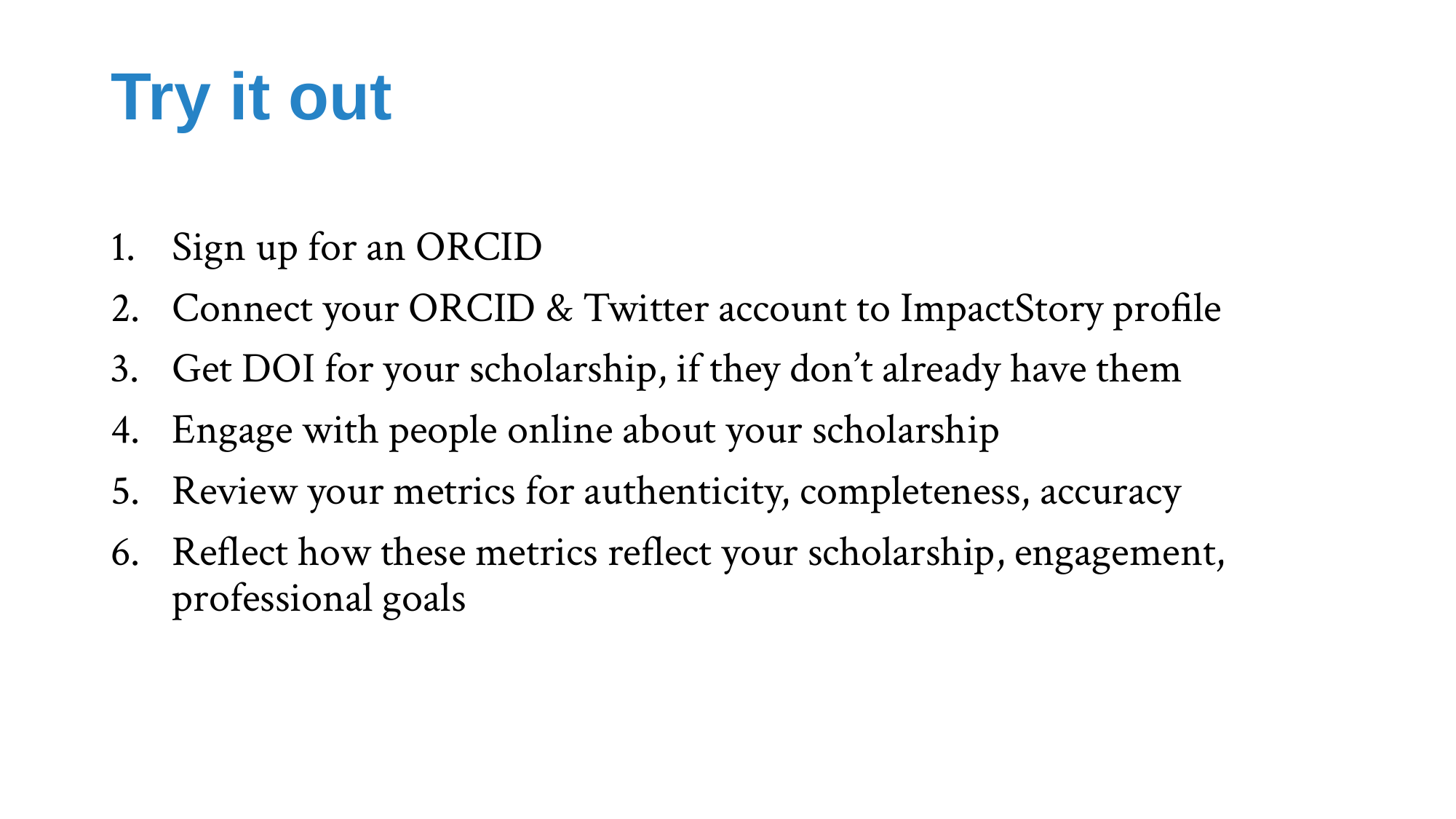

# Try it out
Sign up for an ORCID
Connect your ORCID & Twitter account to ImpactStory profile
Get DOI for your scholarship, if they don’t already have them
Engage with people online about your scholarship
Review your metrics for authenticity, completeness, accuracy
Reflect how these metrics reflect your scholarship, engagement, professional goals